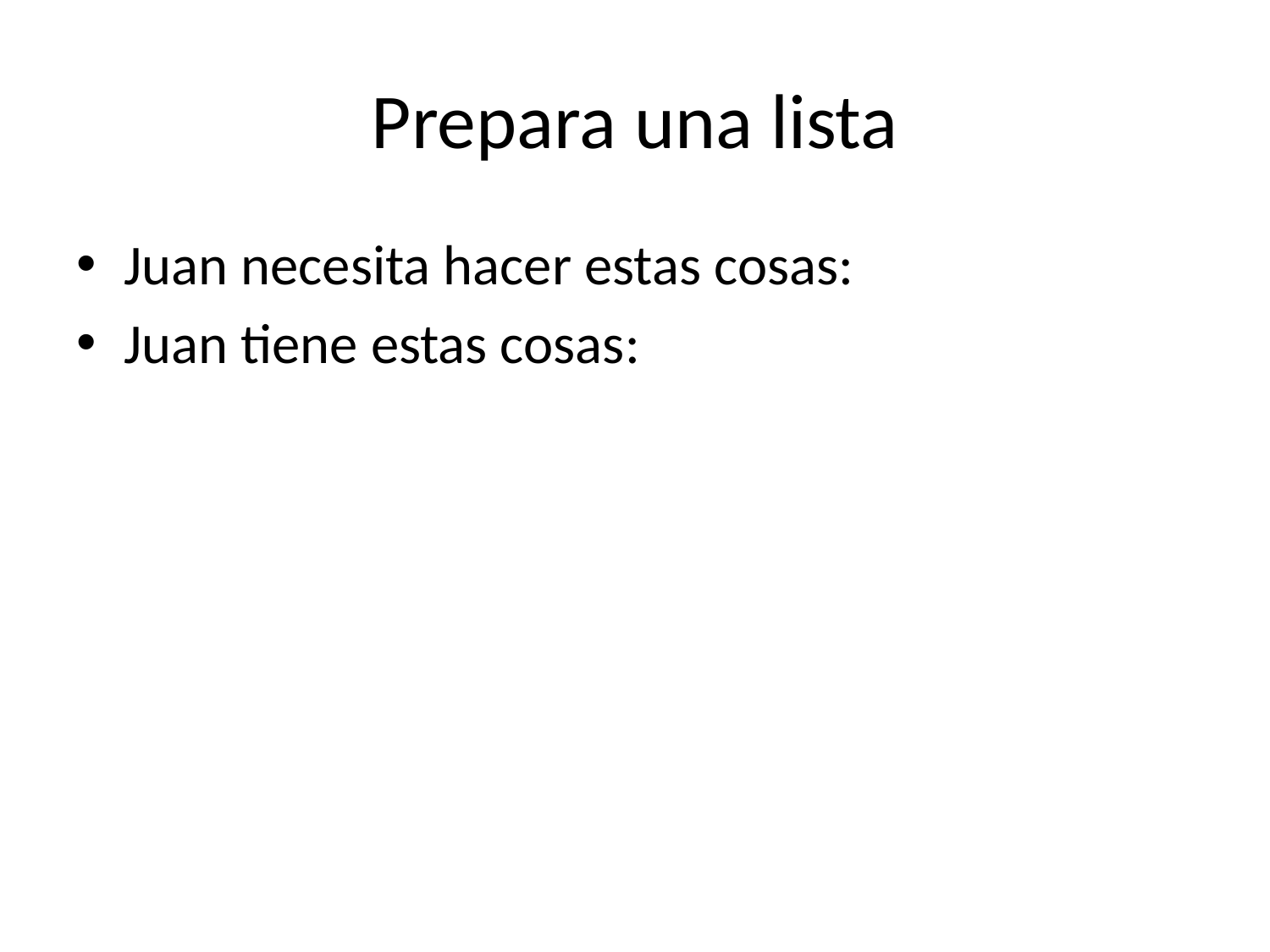

# Prepara una lista
Juan necesita hacer estas cosas:
Juan tiene estas cosas: